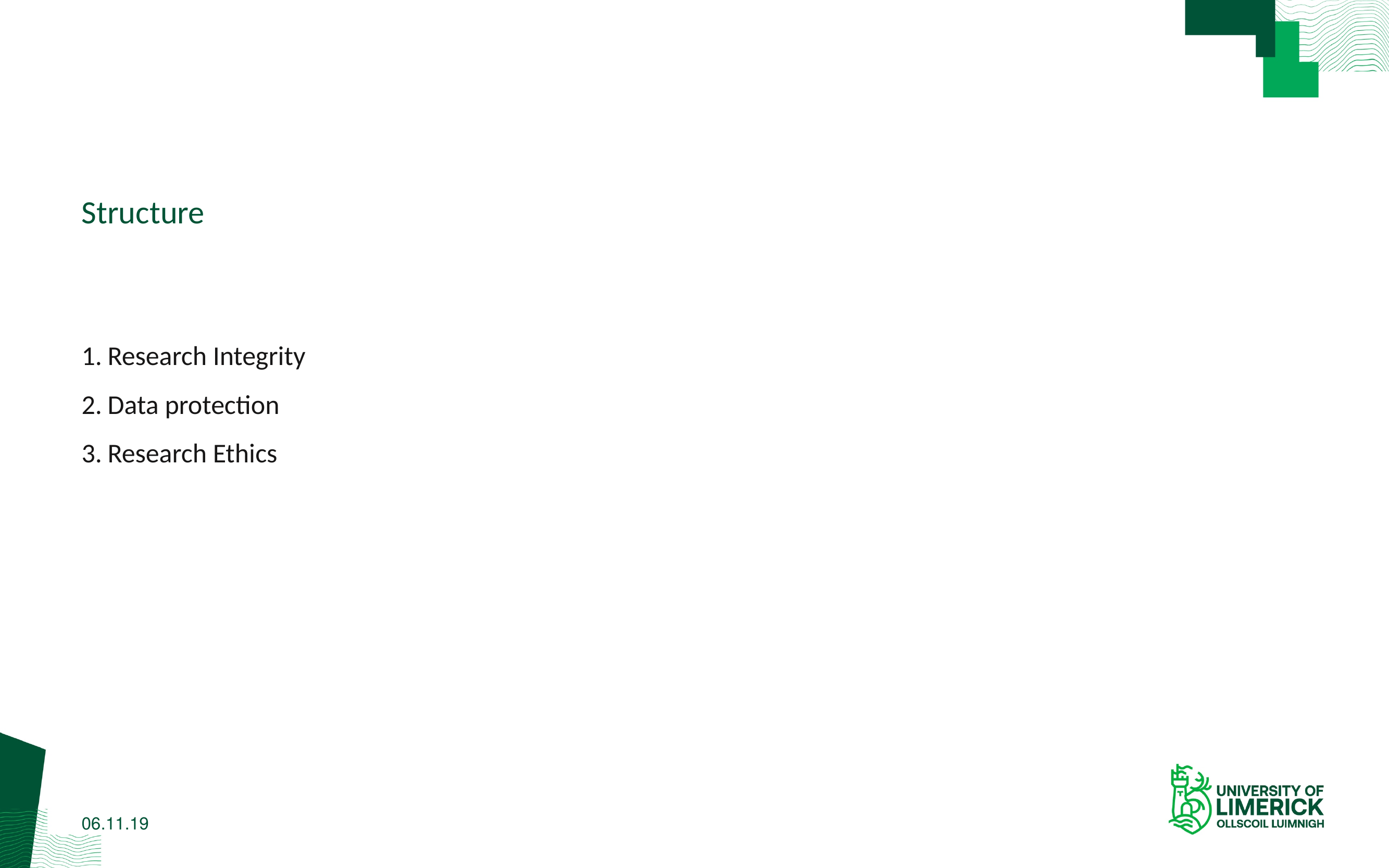

# Structure
Research Integrity
Data protection
Research Ethics

06.11.19